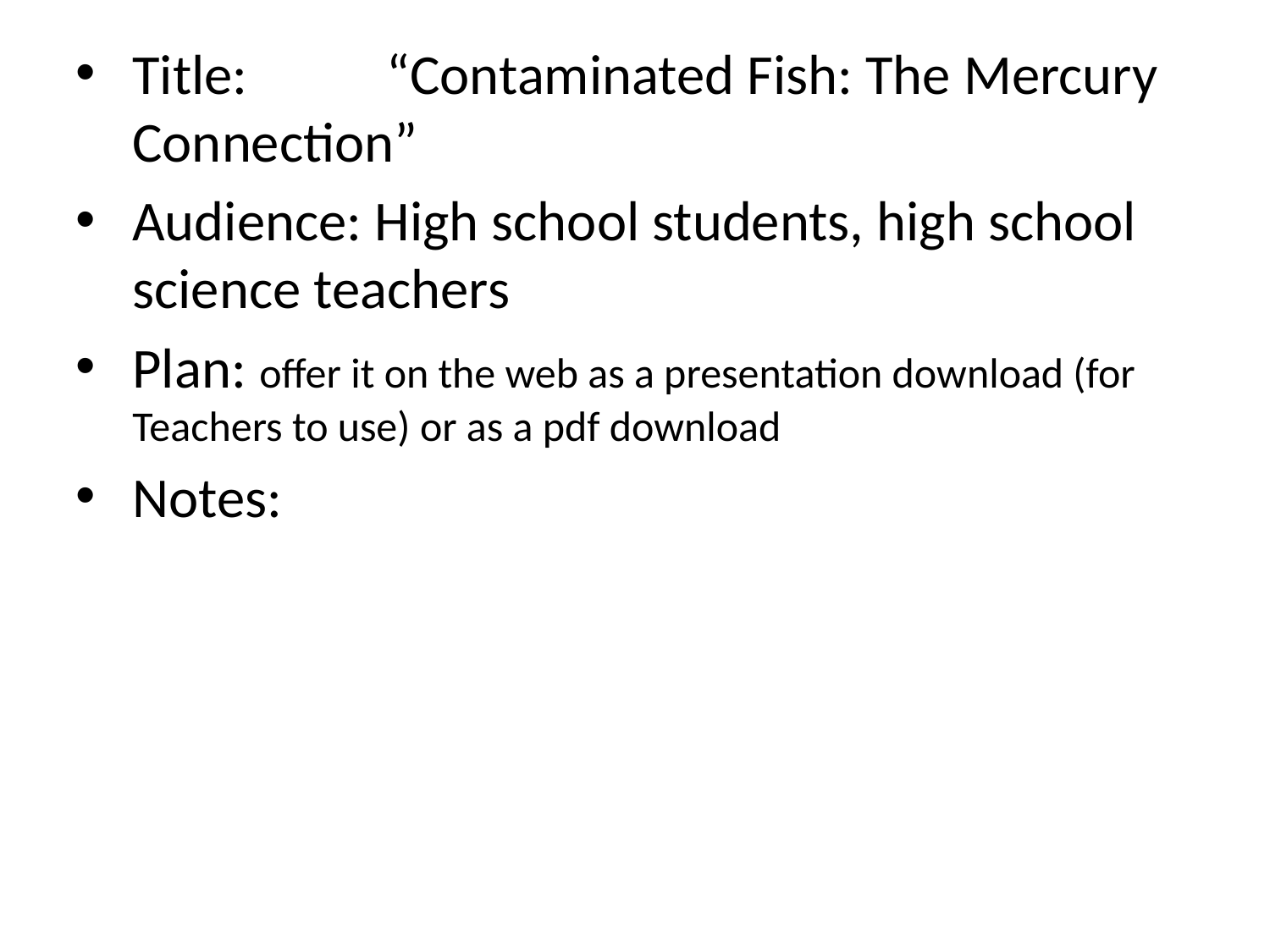

Title: 	“Contaminated Fish: The Mercury Connection”
Audience: High school students, high school science teachers
Plan: 	offer it on the web as a presentation download (for Teachers to use) or as a pdf download
Notes: